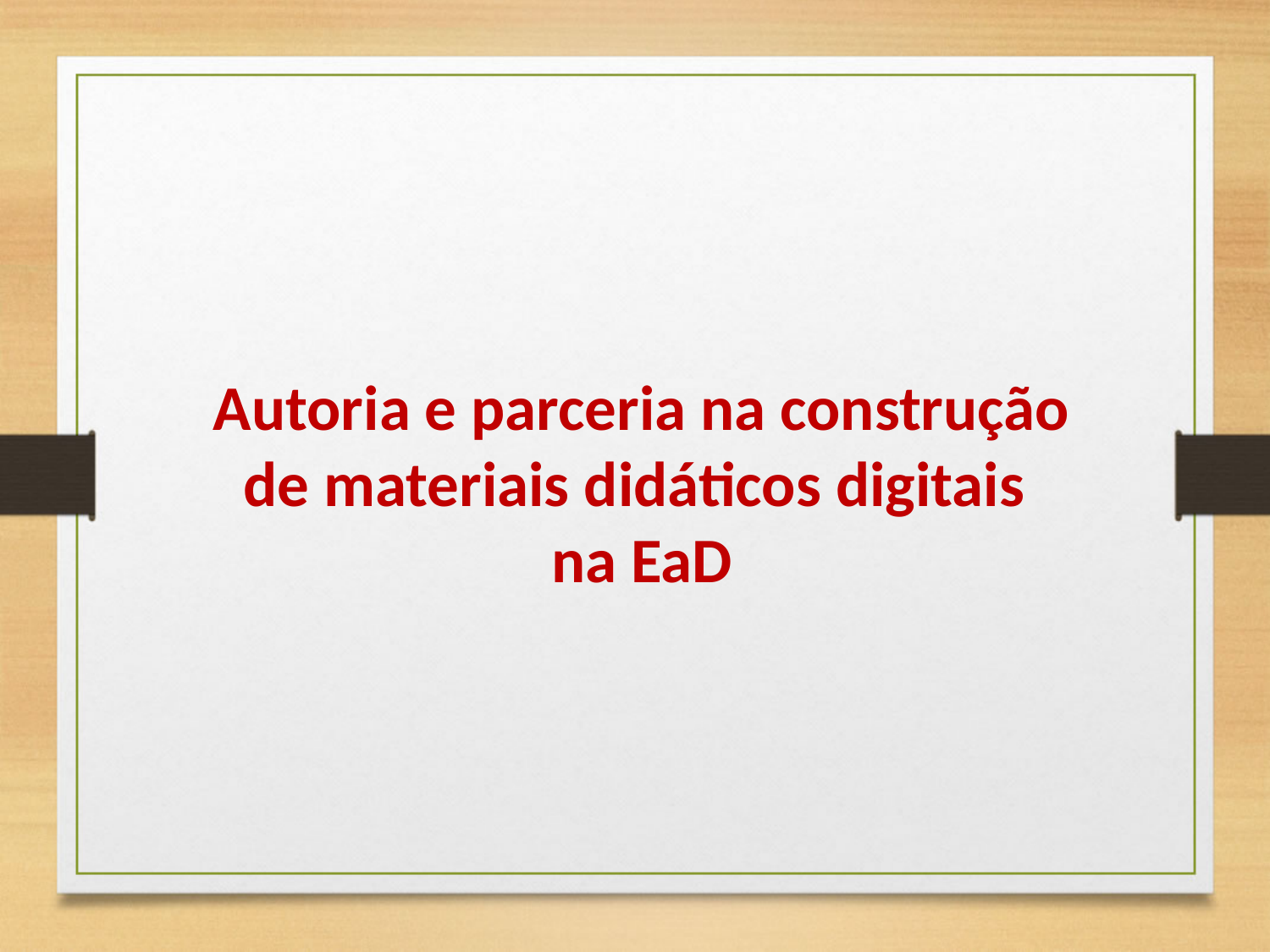

Autoria e parceria na construção de materiais didáticos digitais
na EaD